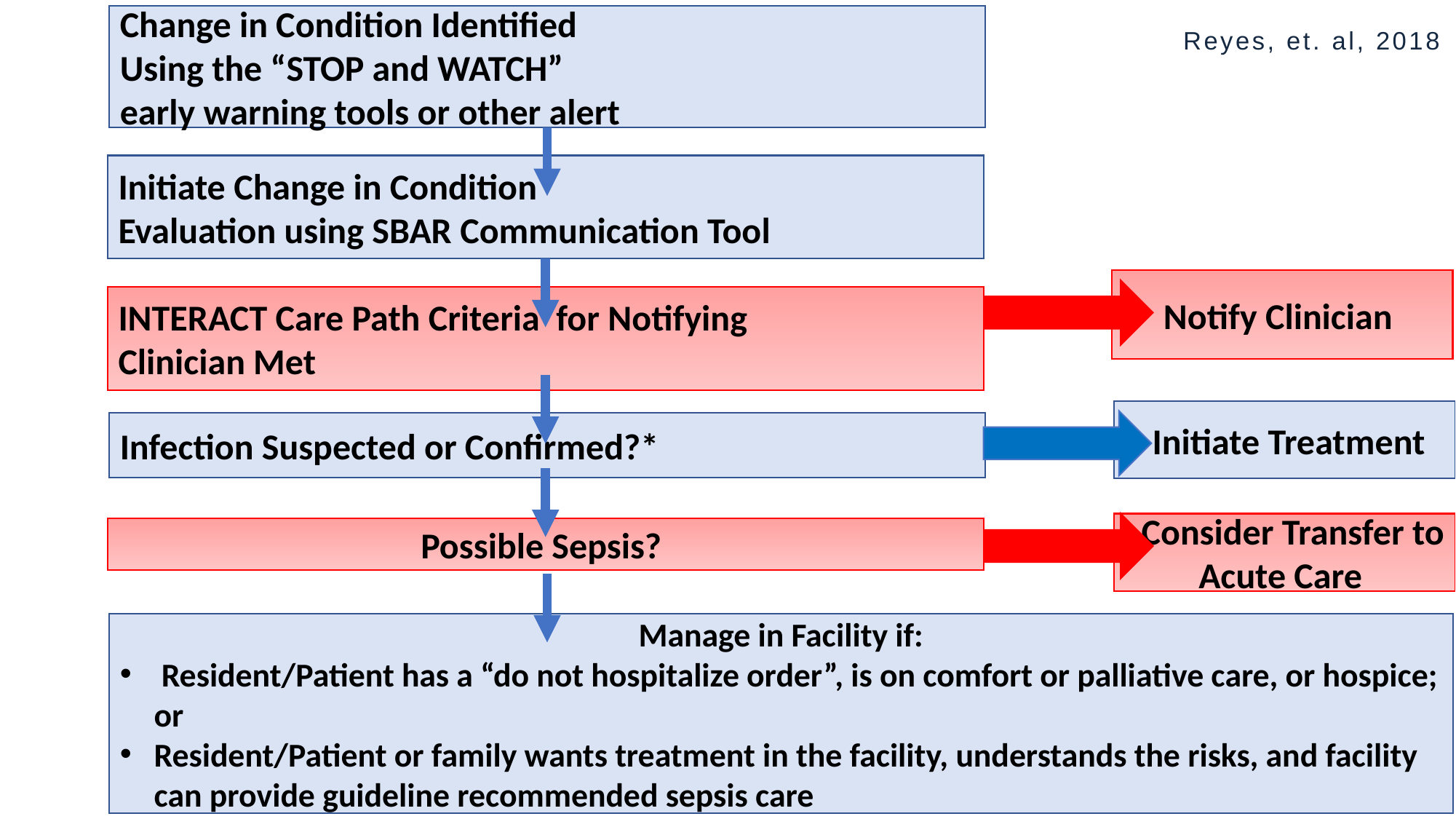

Change in Condition Identified
Using the “STOP and WATCH”
early warning tools or other alert
Reyes, et. al, 2018
Initiate Change in Condition
Evaluation using SBAR Communication Tool
Notify Clinician

INTERACT Care Path Criteria  for Notifying
Clinician Met
  Initiate Treatment

Infection Suspected or Confirmed?*
  Consider Transfer to Acute Care

Possible Sepsis?
Manage in Facility if:
 Resident/Patient has a “do not hospitalize order”, is on comfort or palliative care, or hospice; or
Resident/Patient or family wants treatment in the facility, understands the risks, and facility can provide guideline recommended sepsis care